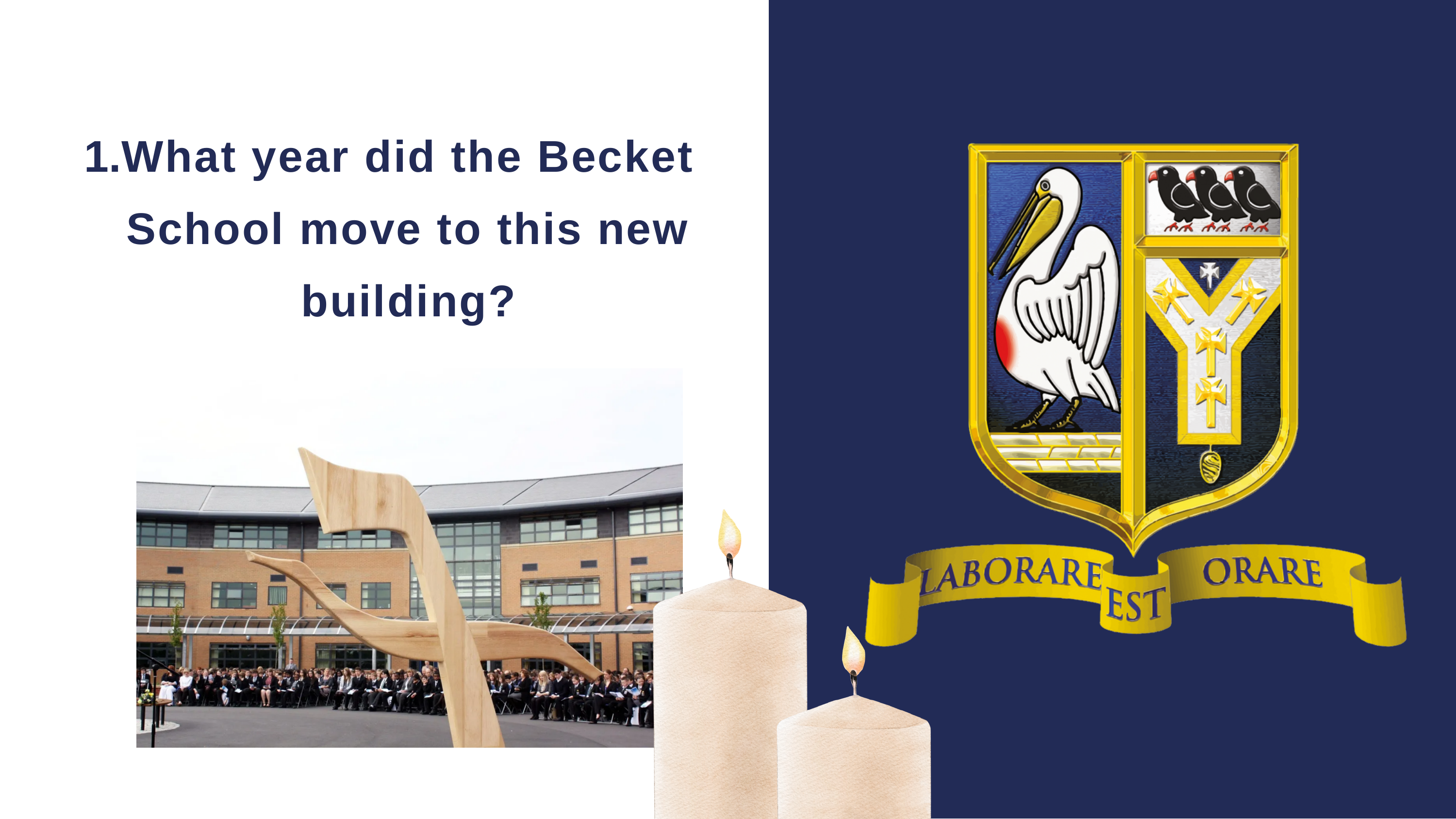

What year did the Becket School move to this new building?